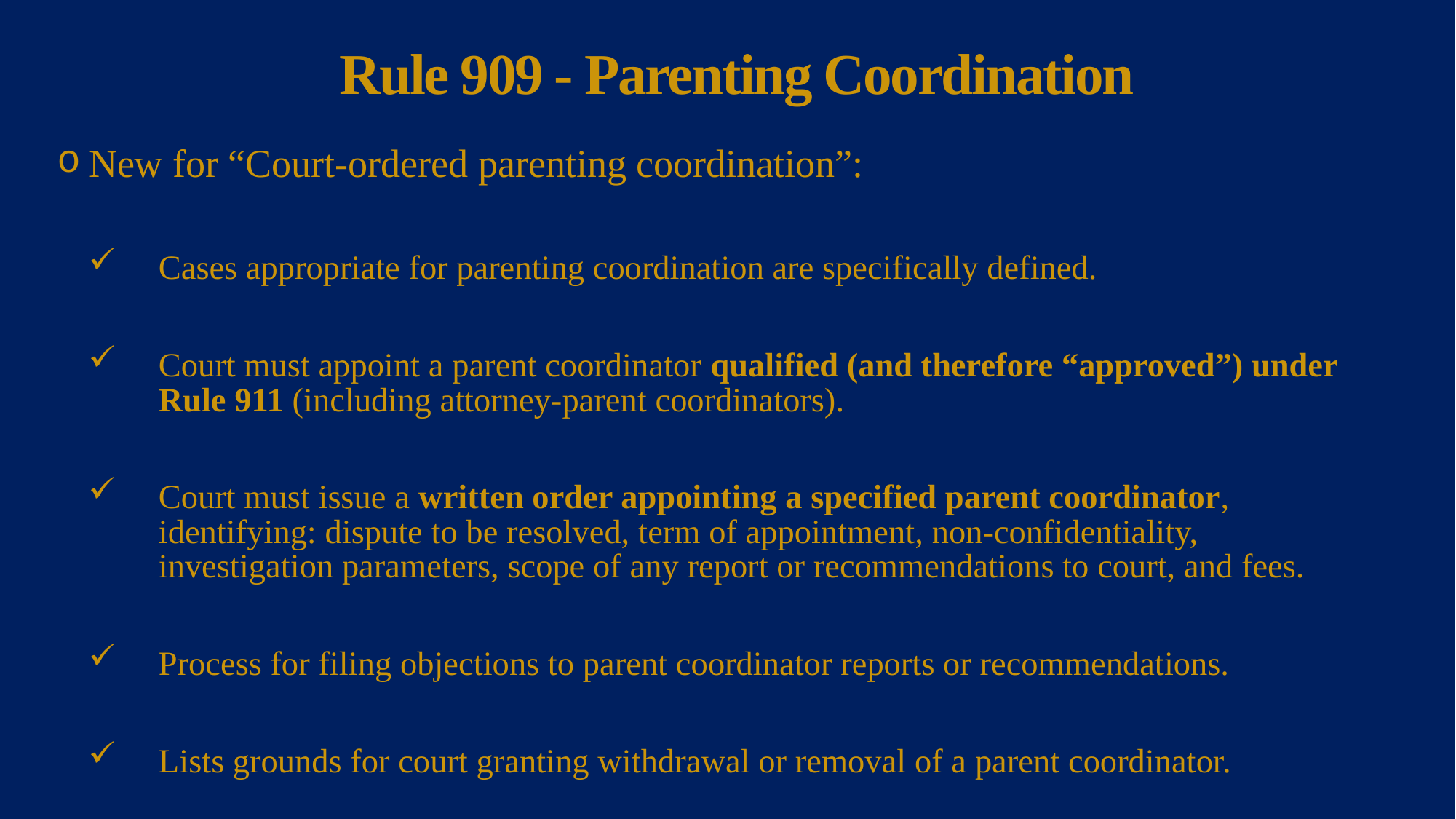

# Rule 909 - Parenting Coordination
 New for “Court-ordered parenting coordination”:

Cases appropriate for parenting coordination are specifically defined.

Court must appoint a parent coordinator qualified (and therefore “approved”) under Rule 911 (including attorney-parent coordinators).

Court must issue a written order appointing a specified parent coordinator, identifying: dispute to be resolved, term of appointment, non-confidentiality, investigation parameters, scope of any report or recommendations to court, and fees.

Process for filing objections to parent coordinator reports or recommendations.

Lists grounds for court granting withdrawal or removal of a parent coordinator.